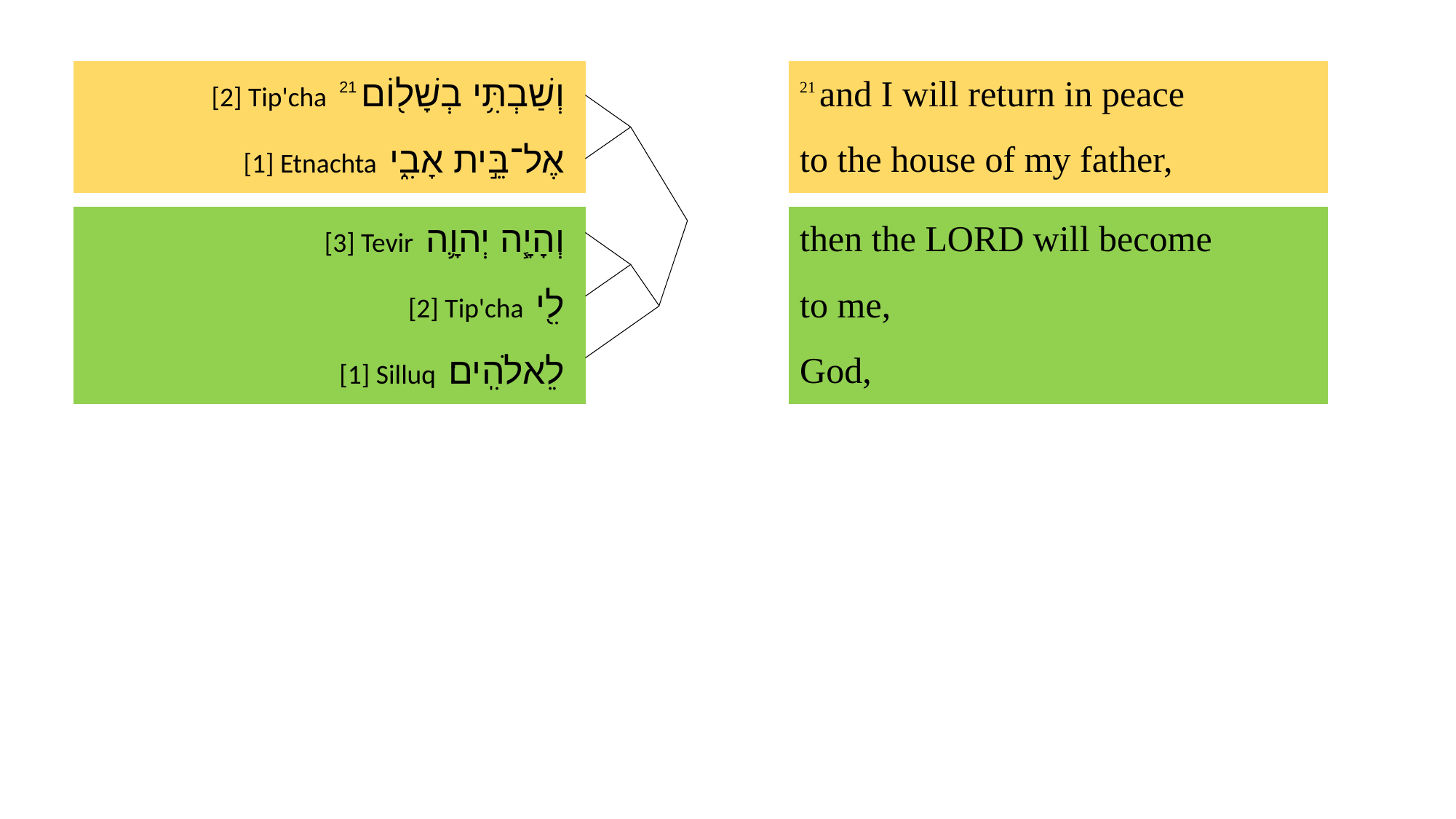

| [2] Tip'cha 21 וְשַׁבְתִּ֥י בְשָׁל֖וֹם |  | 21 and I will return in peace |
| --- | --- | --- |
| [1] Etnachta אֶל־בֵּ֣ית אָבִ֑י |  | to the house of my father, |
|  |  |  |
| [3] Tevir וְהָיָ֧ה יְהוָ֛ה |  | then the LORD will become |
| [2] Tip'cha לִ֖י |  | to me, |
| [1] Silluq לֵאלֹהִֽים׃ |  | God, |